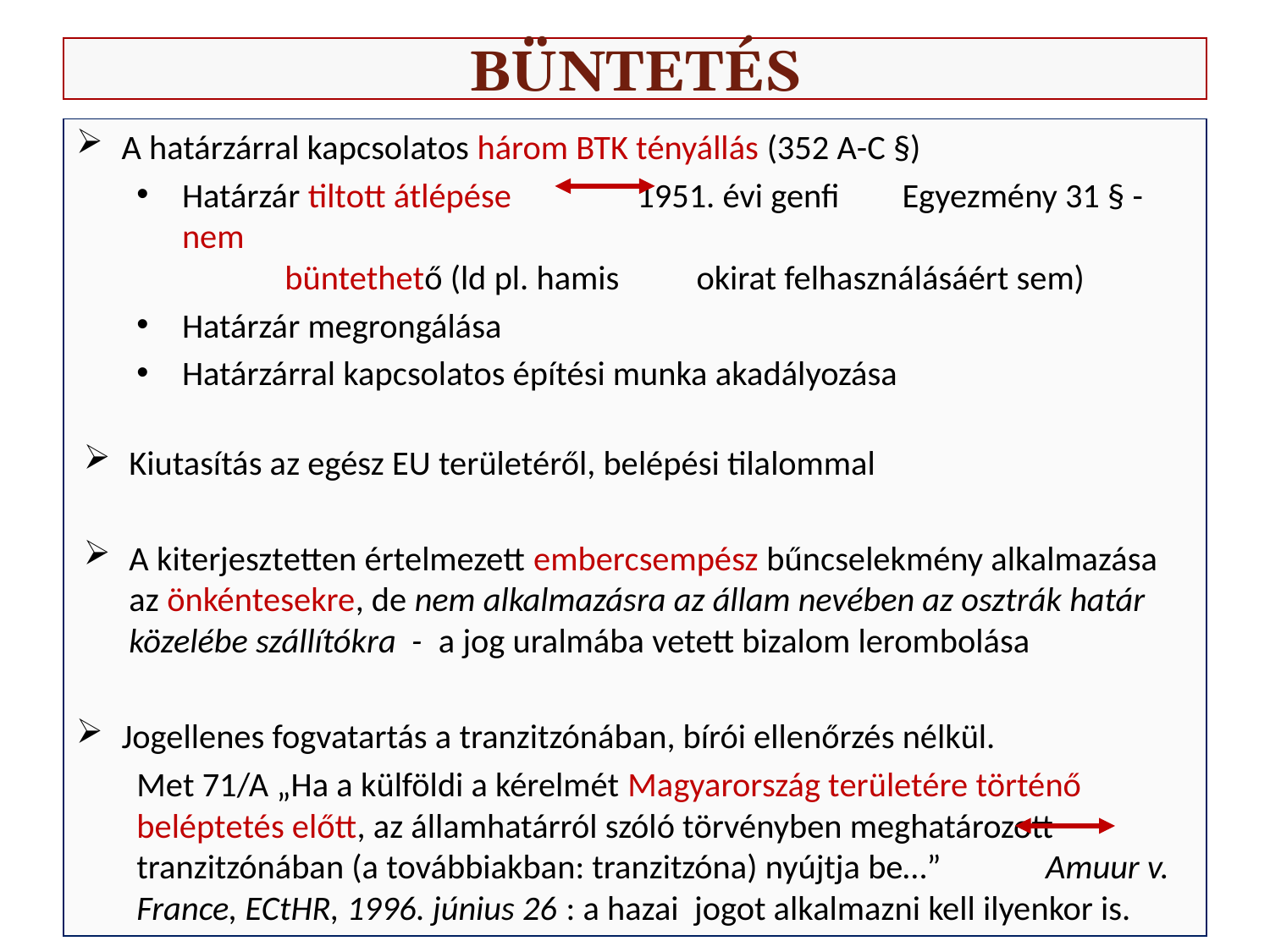

# Büntetés
A határzárral kapcsolatos három BTK tényállás (352 A-C §)
Határzár tiltott átlépése                1951. évi genfi 						Egyezmény 31 § - nem
				büntethető (ld pl. hamis 						okirat felhasználásáért sem)
Határzár megrongálása
Határzárral kapcsolatos építési munka akadályozása
Kiutasítás az egész EU területéről, belépési tilalommal

A kiterjesztetten értelmezett embercsempész bűncselekmény alkalmazása az önkéntesekre, de nem alkalmazásra az állam nevében az osztrák határ közelébe szállítókra  -  a jog uralmába vetett bizalom lerombolása

Jogellenes fogvatartás a tranzitzónában, bírói ellenőrzés nélkül.
Met 71/A „Ha a külföldi a kérelmét Magyarország területére történő beléptetés előtt, az államhatárról szóló törvényben meghatározott tranzitzónában (a továbbiakban: tranzitzóna) nyújtja be…” 	           Amuur v. France, ECtHR, 1996. június 26 : a hazai  jogot alkalmazni kell ilyenkor is.